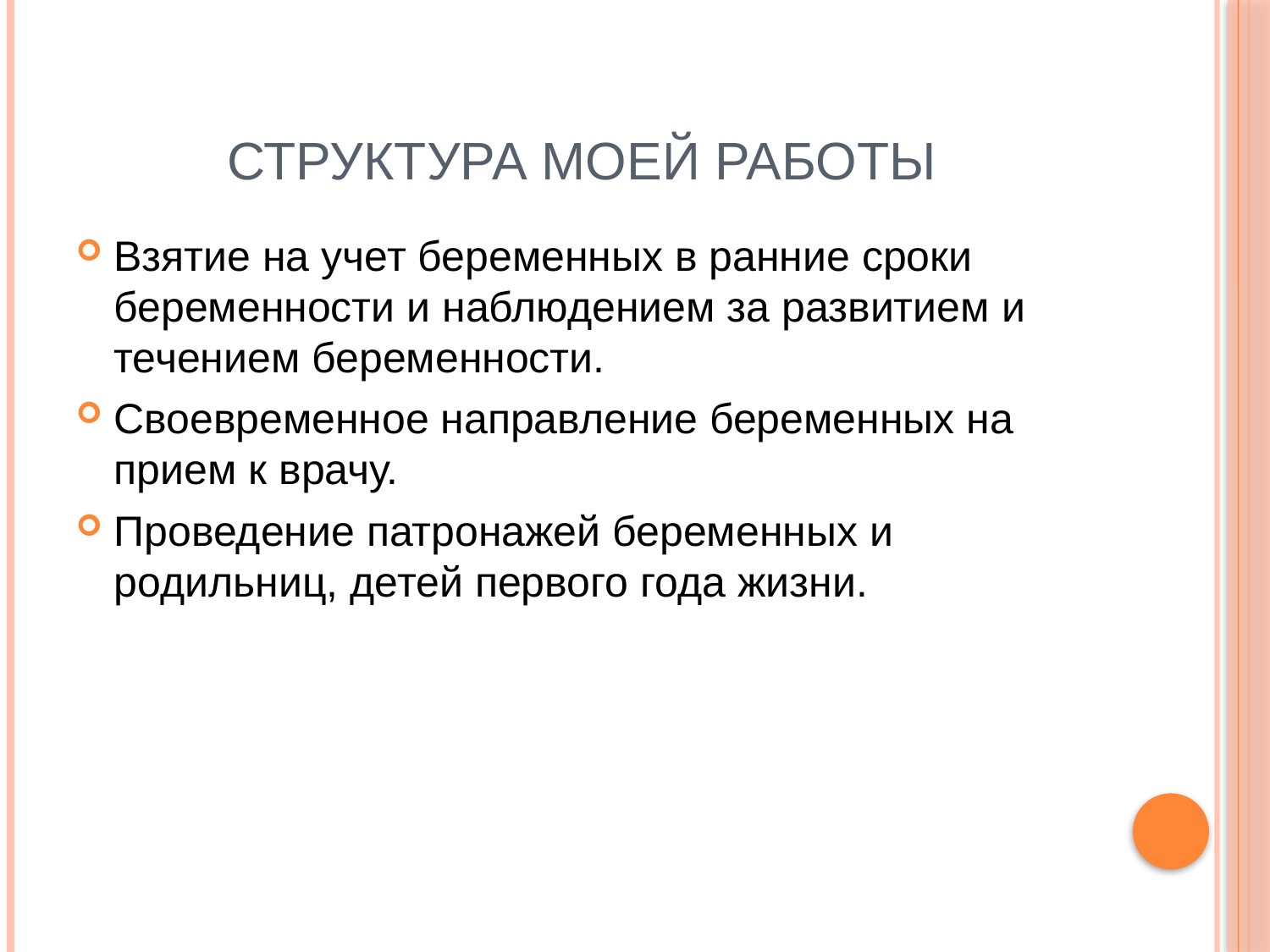

# Структура моей работы
Взятие на учет беременных в ранние сроки беременности и наблюдением за развитием и течением беременности.
Своевременное направление беременных на прием к врачу.
Проведение патронажей беременных и родильниц, детей первого года жизни.